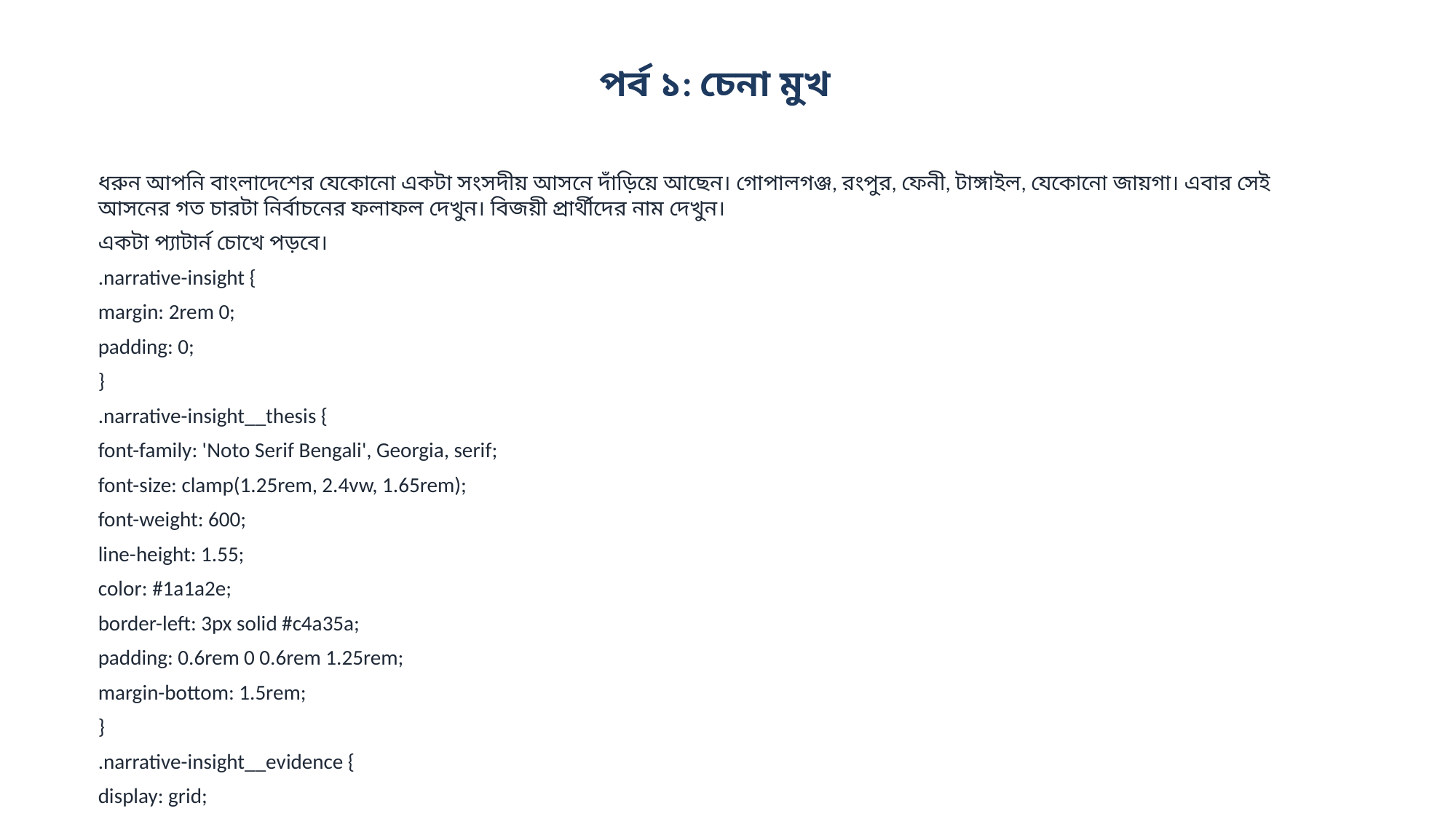

পর্ব ১: চেনা মুখ
ধরুন আপনি বাংলাদেশের যেকোনো একটা সংসদীয় আসনে দাঁড়িয়ে আছেন। গোপালগঞ্জ, রংপুর, ফেনী, টাঙ্গাইল, যেকোনো জায়গা। এবার সেই আসনের গত চারটা নির্বাচনের ফলাফল দেখুন। বিজয়ী প্রার্থীদের নাম দেখুন।
একটা প্যাটার্ন চোখে পড়বে।
.narrative-insight {
margin: 2rem 0;
padding: 0;
}
.narrative-insight__thesis {
font-family: 'Noto Serif Bengali', Georgia, serif;
font-size: clamp(1.25rem, 2.4vw, 1.65rem);
font-weight: 600;
line-height: 1.55;
color: #1a1a2e;
border-left: 3px solid #c4a35a;
padding: 0.6rem 0 0.6rem 1.25rem;
margin-bottom: 1.5rem;
}
.narrative-insight__evidence {
display: grid;
grid-template-columns: repeat(3, 1fr);
gap: 0;
border-top: 1px solid #e5e1d8;
border-bottom: 1px solid #e5e1d8;
}
.narrative-insight__point {
padding: 1rem 1.1rem;
border-right: 1px solid #e5e1d8;
}
.narrative-insight__point:last-child {
border-right: none;
}
.narrative-insight__value {
font-family: 'Noto Sans Bengali', system-ui, sans-serif;
font-size: 1.65rem;
font-weight: 800;
color: #1a5276;
line-height: 1.2;
margin-bottom: 0.3rem;
}
.narrative-insight__label {
font-family: 'Noto Sans Bengali', system-ui, sans-serif;
font-size: 0.85rem;
color: #64748b;
line-height: 1.4;
}
@media (max-width: 640px) {
.narrative-insight__evidence {
grid-template-columns: 1fr;
...